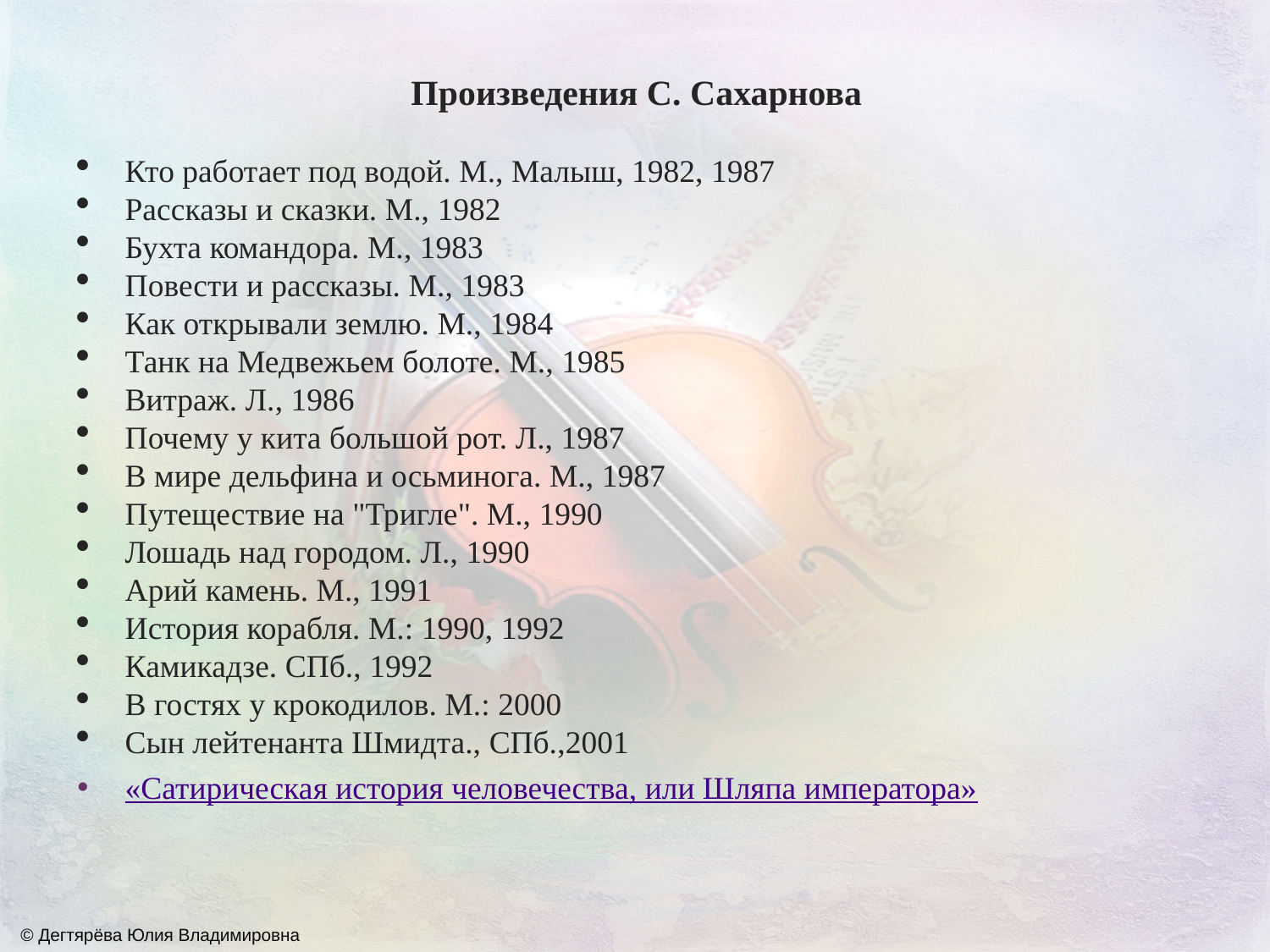

Произведения С. Сахарнова

Кто работает под водой. М., Малыш, 1982, 1987
Рассказы и сказки. М., 1982
Бухта командора. М., 1983
Повести и рассказы. М., 1983
Как открывали землю. М., 1984
Танк на Медвежьем болоте. М., 1985
Витраж. Л., 1986
Почему у кита большой рот. Л., 1987
В мире дельфина и осьминога. М., 1987
Путеществие на "Тригле". М., 1990
Лошадь над городом. Л., 1990
Арий камень. М., 1991
История корабля. М.: 1990, 1992
Камикадзе. СПб., 1992
В гостях у крокодилов. М.: 2000
Сын лейтенанта Шмидта., СПб.,2001
«Сатирическая история человечества, или Шляпа императора»